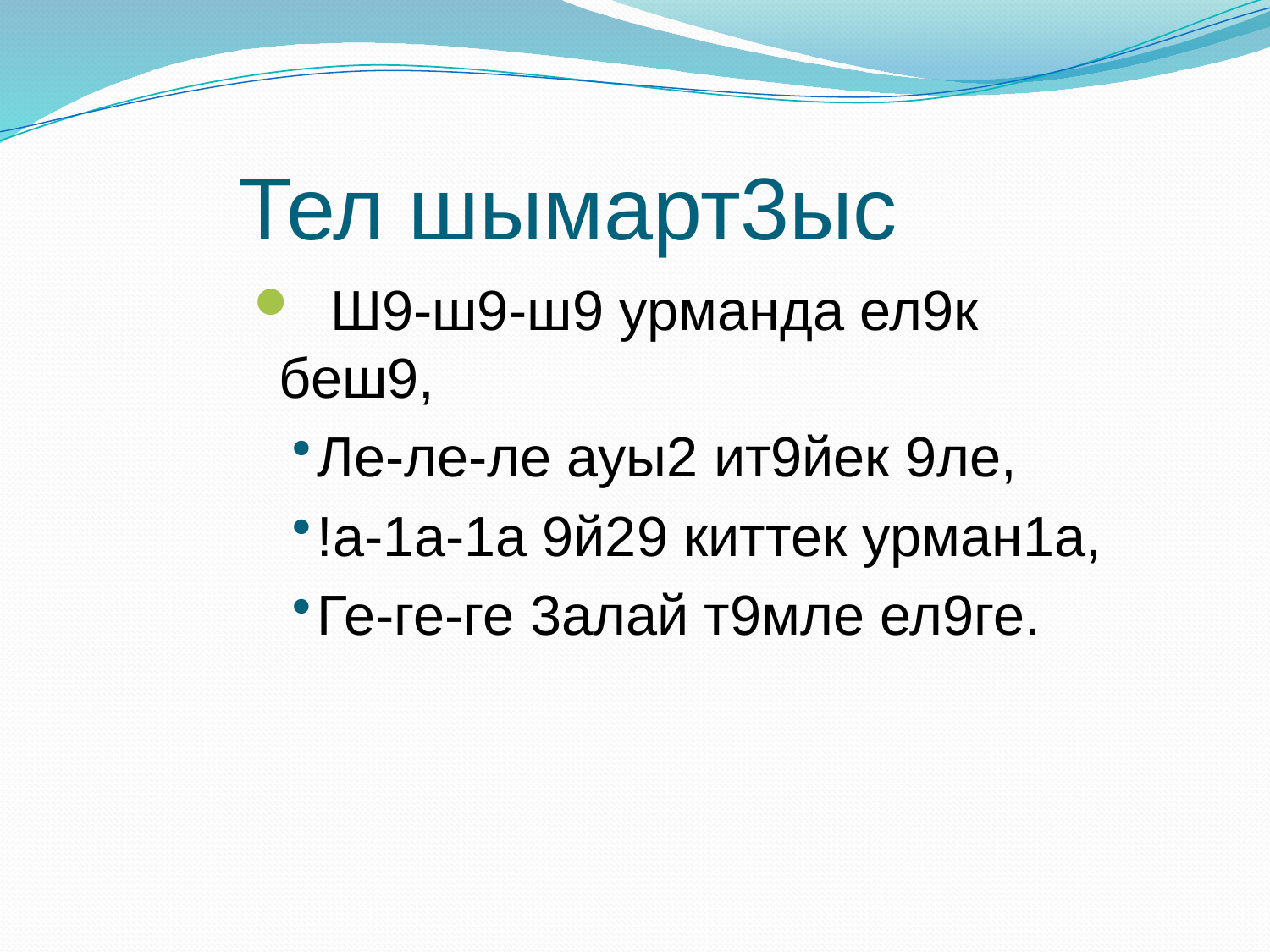

# Тел шымарт3ыс
  Ш9-ш9-ш9 урманда ел9к беш9,
Ле-ле-ле ауы2 ит9йек 9ле,
!а-1а-1а 9й29 киттек урман1а,
Ге-ге-ге 3алай т9мле ел9ге.